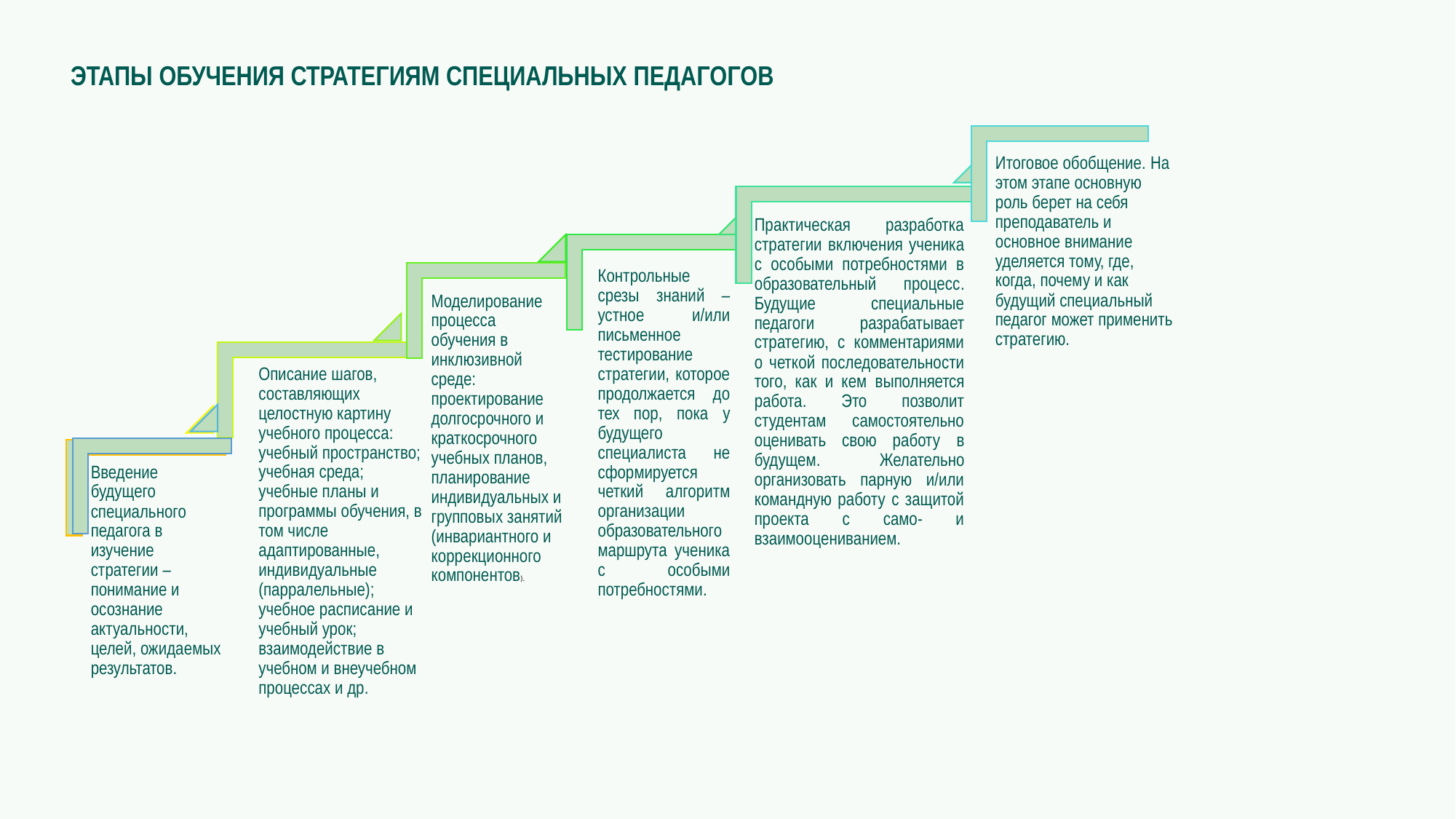

ЭТАПЫ ОБУЧЕНИЯ СТРАТЕГИЯМ СПЕЦИАЛЬНЫХ ПЕДАГОГОВ
Введение будущего специального педагога в изучение стратегии – понимание и осознание актуальности, целей, ожидаемых результатов.
Описание шагов, составляющих целостную картину учебного процесса: учебный пространство; учебная среда; учебные планы и  программы обучения, в том числе адаптированные, индивидуальные (парралельные); учебное расписание и учебный урок; взаимодействие в учебном и внеучебном процессах и др.
Моделирование процесса обучения в инклюзивной среде: проектирование долгосрочного и краткосрочного учебных планов, планирование индивидуальных и групповых занятий (инвариантного и коррекционного компонентов).
Контрольные срезы знаний – устное и/или письменное тестирование стратегии, которое продолжается до тех пор, пока у будущего специалиста не сформируется четкий алгоритм организации образовательного маршрута ученика с особыми потребностями.
Практическая разработка стратегии включения ученика с особыми потребностями в образовательный процесс. Будущие специальные педагоги разрабатывает стратегию, с комментариями о четкой последовательности того, как и кем выполняется работа. Это позволит студентам самостоятельно оценивать свою работу в будущем. Желательно организовать парную и/или командную работу с защитой проекта с само- и взаимооцениванием.
Итоговое обобщение. На этом этапе основную роль берет на себя преподаватель и  основное внимание уделяется тому, где, когда, почему и как будущий специальный педагог может применить стратегию.